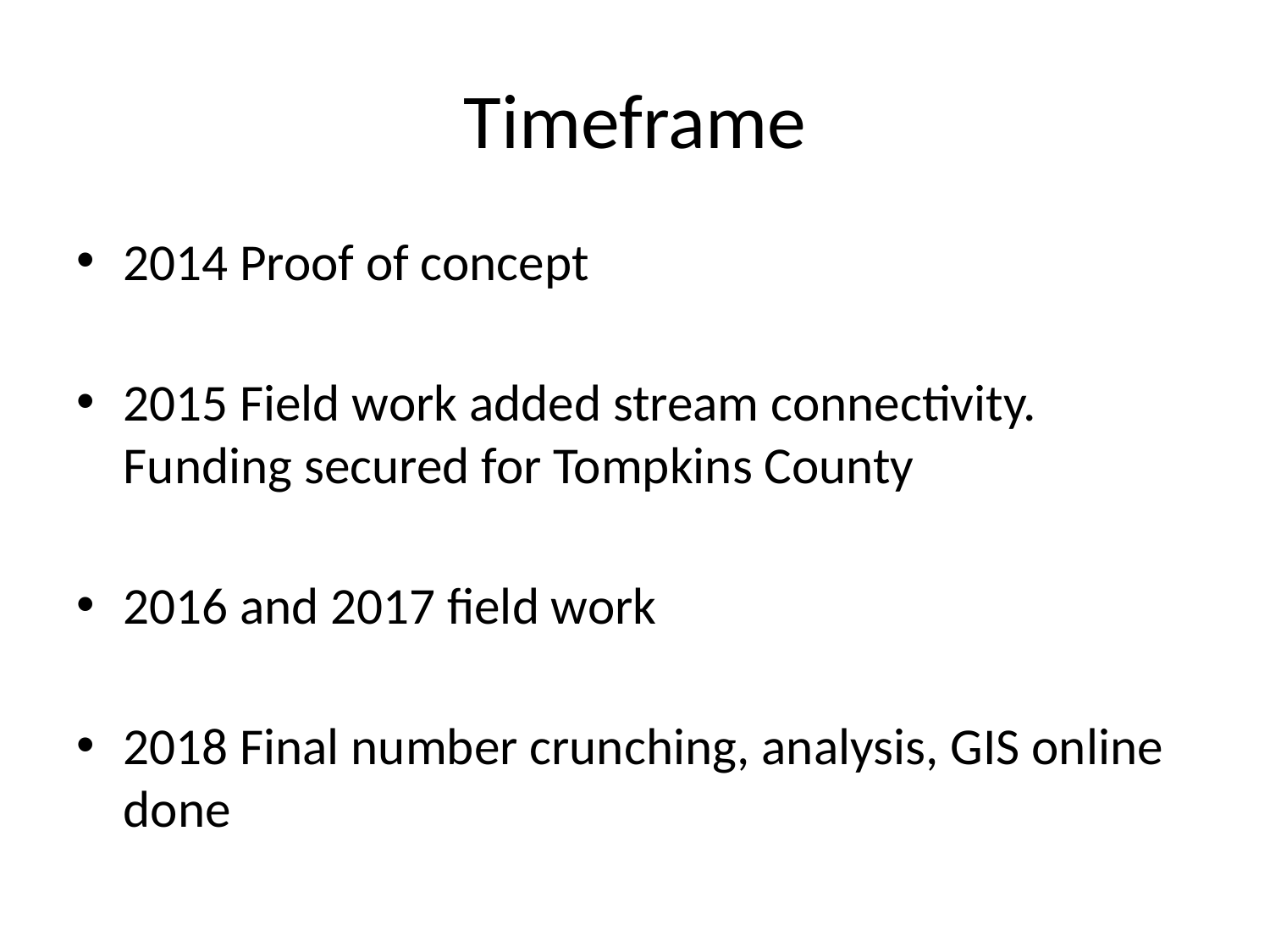

# Timeframe
2014 Proof of concept
2015 Field work added stream connectivity. Funding secured for Tompkins County
2016 and 2017 field work
2018 Final number crunching, analysis, GIS online done